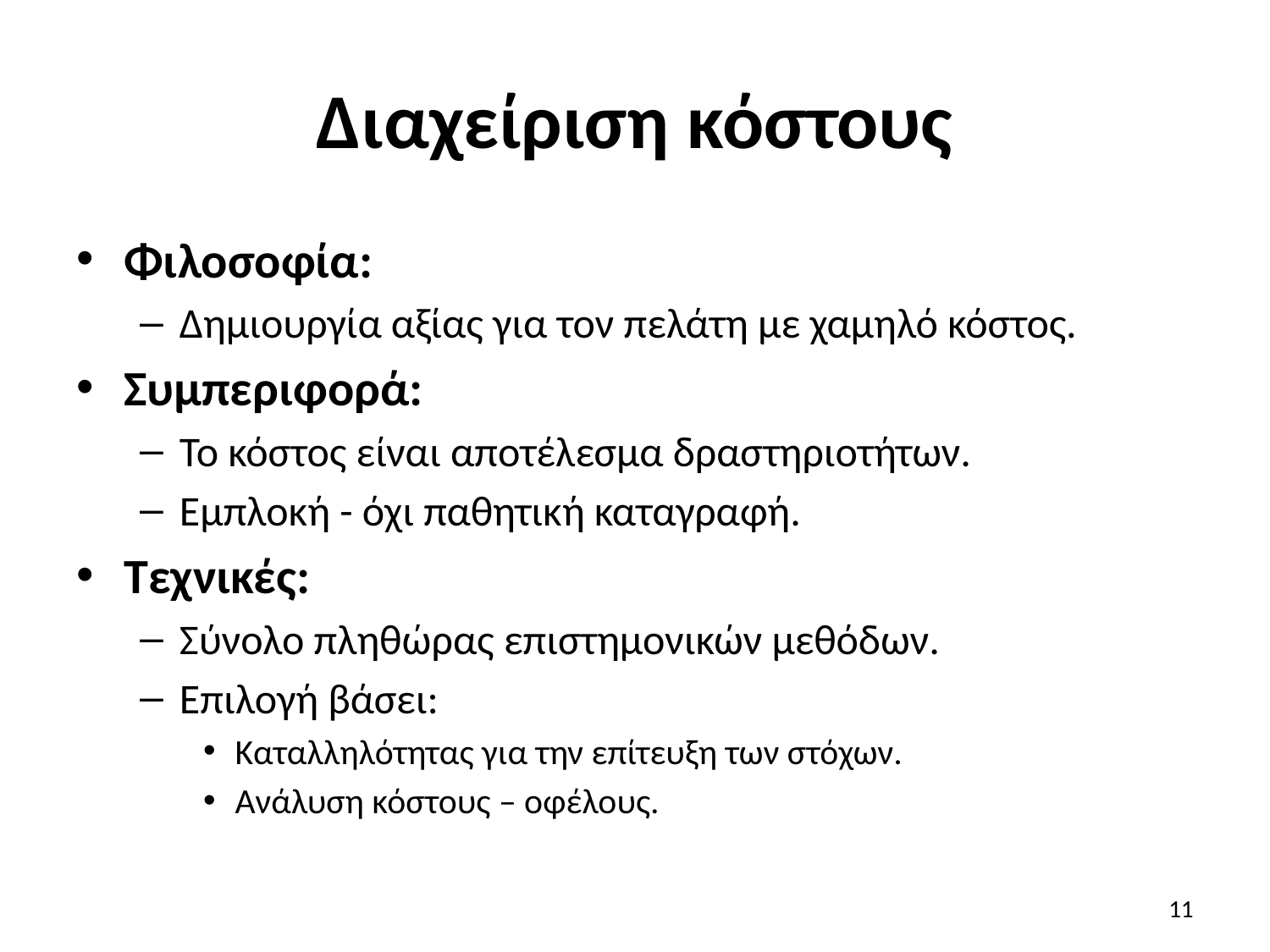

# Διαχείριση κόστους
Φιλοσοφία:
Δημιουργία αξίας για τον πελάτη με χαμηλό κόστος.
Συμπεριφορά:
Το κόστος είναι αποτέλεσμα δραστηριοτήτων.
Εμπλοκή - όχι παθητική καταγραφή.
Τεχνικές:
Σύνολο πληθώρας επιστημονικών μεθόδων.
Επιλογή βάσει:
Καταλληλότητας για την επίτευξη των στόχων.
Ανάλυση κόστους – οφέλους.
11